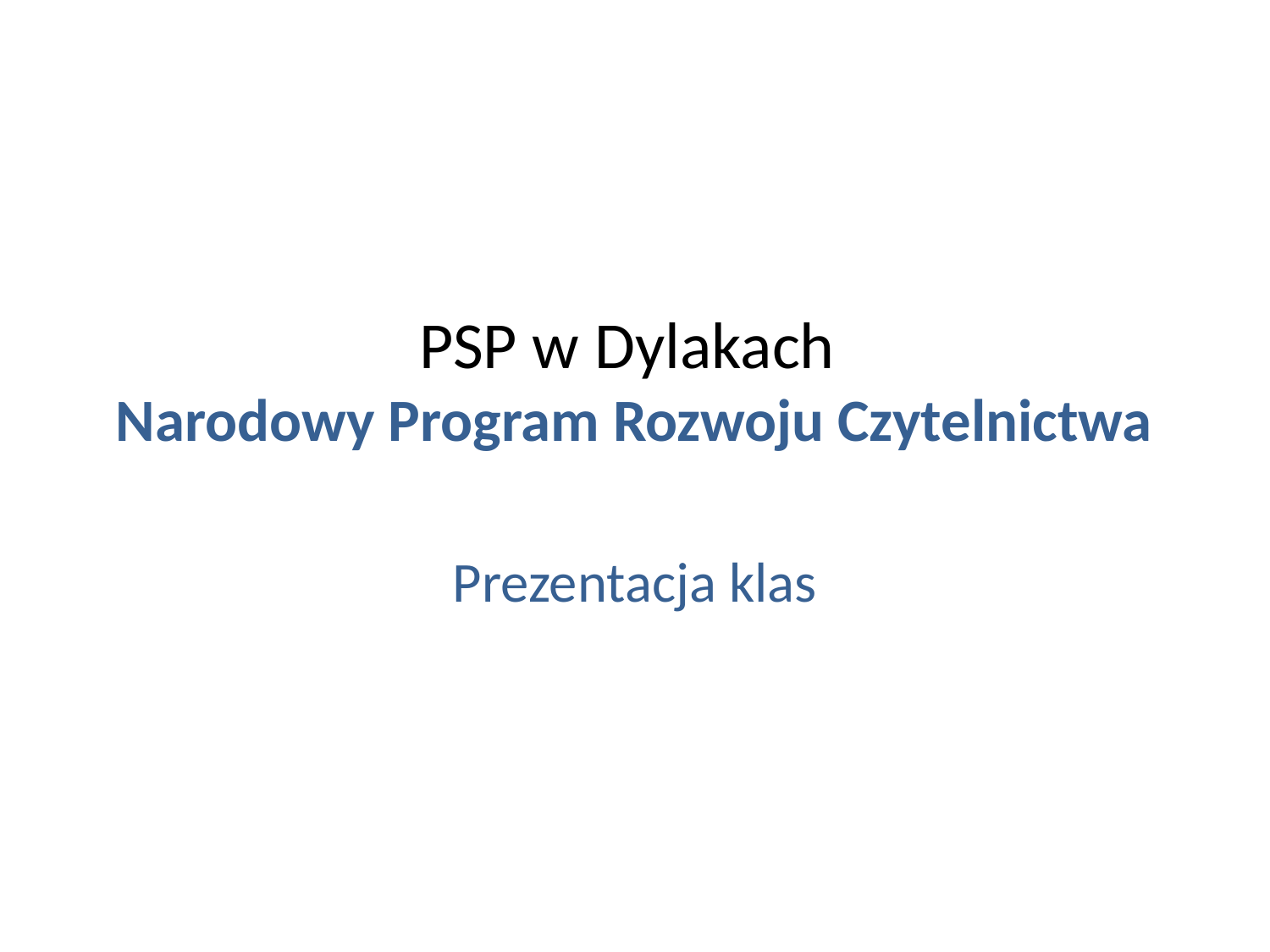

# PSP w Dylakach Narodowy Program Rozwoju Czytelnictwa
Prezentacja klas